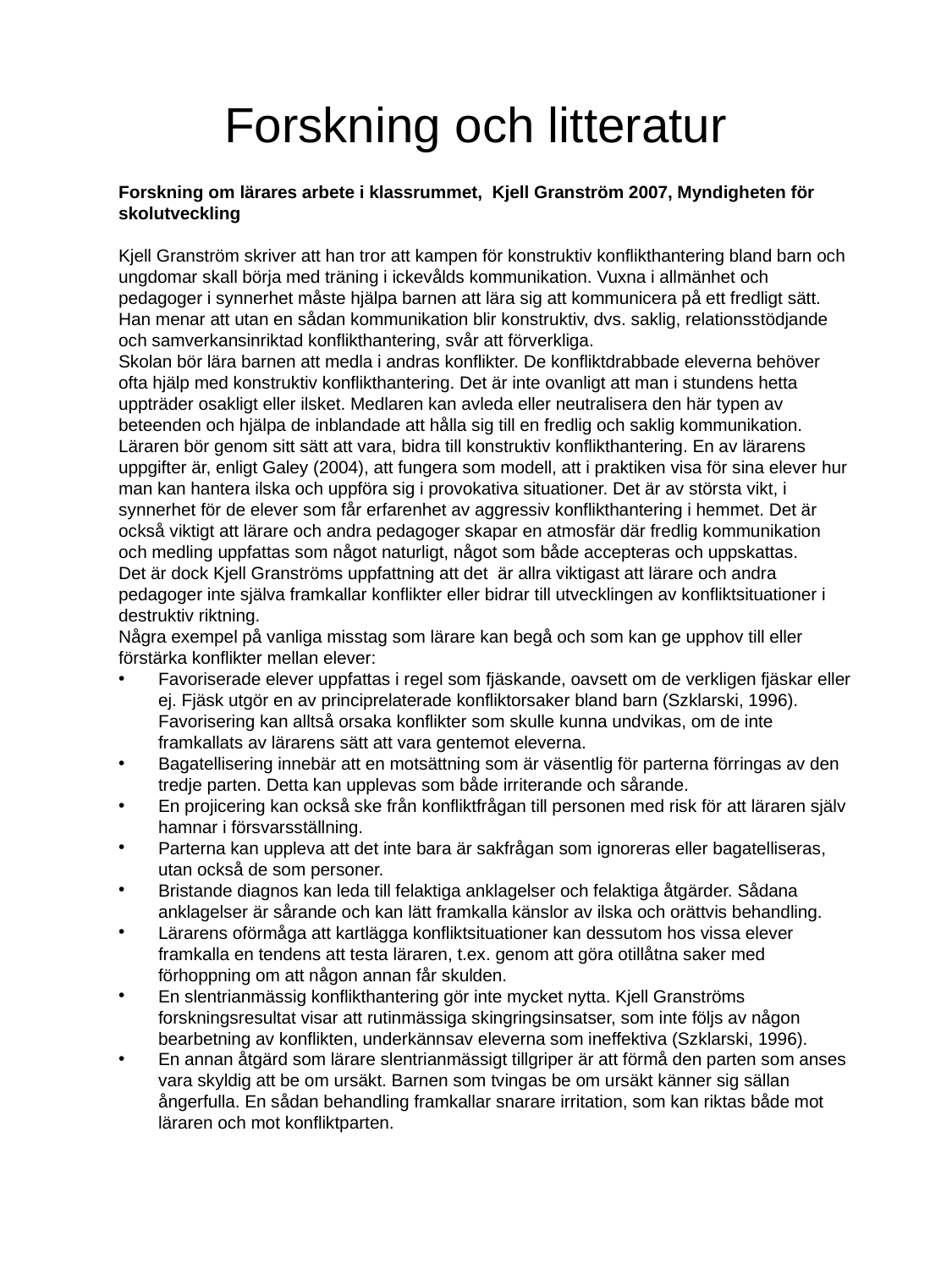

# Forskning och litteratur
Forskning om lärares arbete i klassrummet,  Kjell Granström 2007, Myndigheten för skolutveckling
Kjell Granström skriver att han tror att kampen för konstruktiv konflikthantering bland barn och ungdomar skall börja med träning i ickevålds kommunikation. Vuxna i allmänhet och pedagoger i synnerhet måste hjälpa barnen att lära sig att kommunicera på ett fredligt sätt. Han menar att utan en sådan kommunikation blir konstruktiv, dvs. saklig, relationsstödjande och samverkansinriktad konflikthantering, svår att förverkliga.
Skolan bör lära barnen att medla i andras konflikter. De konfliktdrabbade eleverna behöver ofta hjälp med konstruktiv konflikthantering. Det är inte ovanligt att man i stundens hetta uppträder osakligt eller ilsket. Medlaren kan avleda eller neutralisera den här typen av beteenden och hjälpa de inblandade att hålla sig till en fredlig och saklig kommunikation. Läraren bör genom sitt sätt att vara, bidra till konstruktiv konflikthantering. En av lärarens uppgifter är, enligt Galey (2004), att fungera som modell, att i praktiken visa för sina elever hur man kan hantera ilska och uppföra sig i provokativa situationer. Det är av största vikt, i synnerhet för de elever som får erfarenhet av aggressiv konflikthantering i hemmet. Det är också viktigt att lärare och andra pedagoger skapar en atmosfär där fredlig kommunikation och medling uppfattas som något naturligt, något som både accepteras och uppskattas.
Det är dock Kjell Granströms uppfattning att det  är allra viktigast att lärare och andra pedagoger inte själva framkallar konflikter eller bidrar till utvecklingen av konfliktsituationer i destruktiv riktning.
Några exempel på vanliga misstag som lärare kan begå och som kan ge upphov till eller förstärka konflikter mellan elever:
Favoriserade elever uppfattas i regel som fjäskande, oavsett om de verkligen fjäskar eller ej. Fjäsk utgör en av principrelaterade konfliktorsaker bland barn (Szklarski, 1996). Favorisering kan alltså orsaka konflikter som skulle kunna undvikas, om de inte framkallats av lärarens sätt att vara gentemot eleverna.
Bagatellisering innebär att en motsättning som är väsentlig för parterna förringas av den tredje parten. Detta kan upplevas som både irriterande och sårande.
En projicering kan också ske från konfliktfrågan till personen med risk för att läraren själv hamnar i försvarsställning.
Parterna kan uppleva att det inte bara är sakfrågan som ignoreras eller bagatelliseras, utan också de som personer.
Bristande diagnos kan leda till felaktiga anklagelser och felaktiga åtgärder. Sådana anklagelser är sårande och kan lätt framkalla känslor av ilska och orättvis behandling.
Lärarens oförmåga att kartlägga konfliktsituationer kan dessutom hos vissa elever framkalla en tendens att testa läraren, t.ex. genom att göra otillåtna saker med förhoppning om att någon annan får skulden.
En slentrianmässig konflikthantering gör inte mycket nytta. Kjell Granströms forskningsresultat visar att rutinmässiga skingringsinsatser, som inte följs av någon bearbetning av konflikten, underkännsav eleverna som ineffektiva (Szklarski, 1996).
En annan åtgärd som lärare slentrianmässigt tillgriper är att förmå den parten som anses vara skyldig att be om ursäkt. Barnen som tvingas be om ursäkt känner sig sällan ångerfulla. En sådan behandling framkallar snarare irritation, som kan riktas både mot läraren och mot konfliktparten.